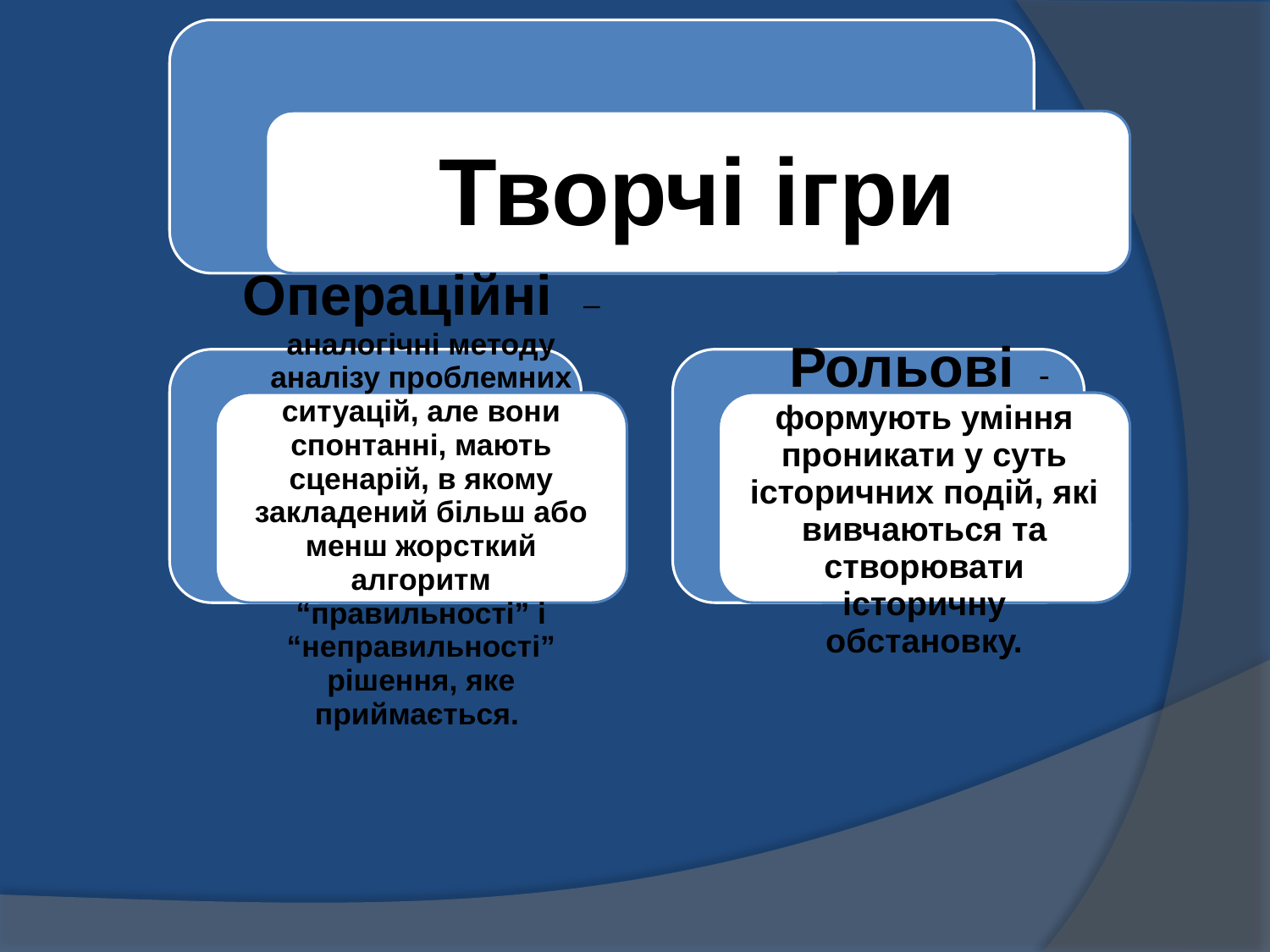

Творчі ігри
Операційні  –
аналогічні методу аналізу проблемних ситуацій, але вони спонтанні, мають сценарій, в якому закладений більш або менш жорсткий алгоритм “правильності” і “неправильності” рішення, яке приймається.
Рольові  -
формують уміння проникати у суть історичних подій, які вивчаються та створювати історичну обстановку.